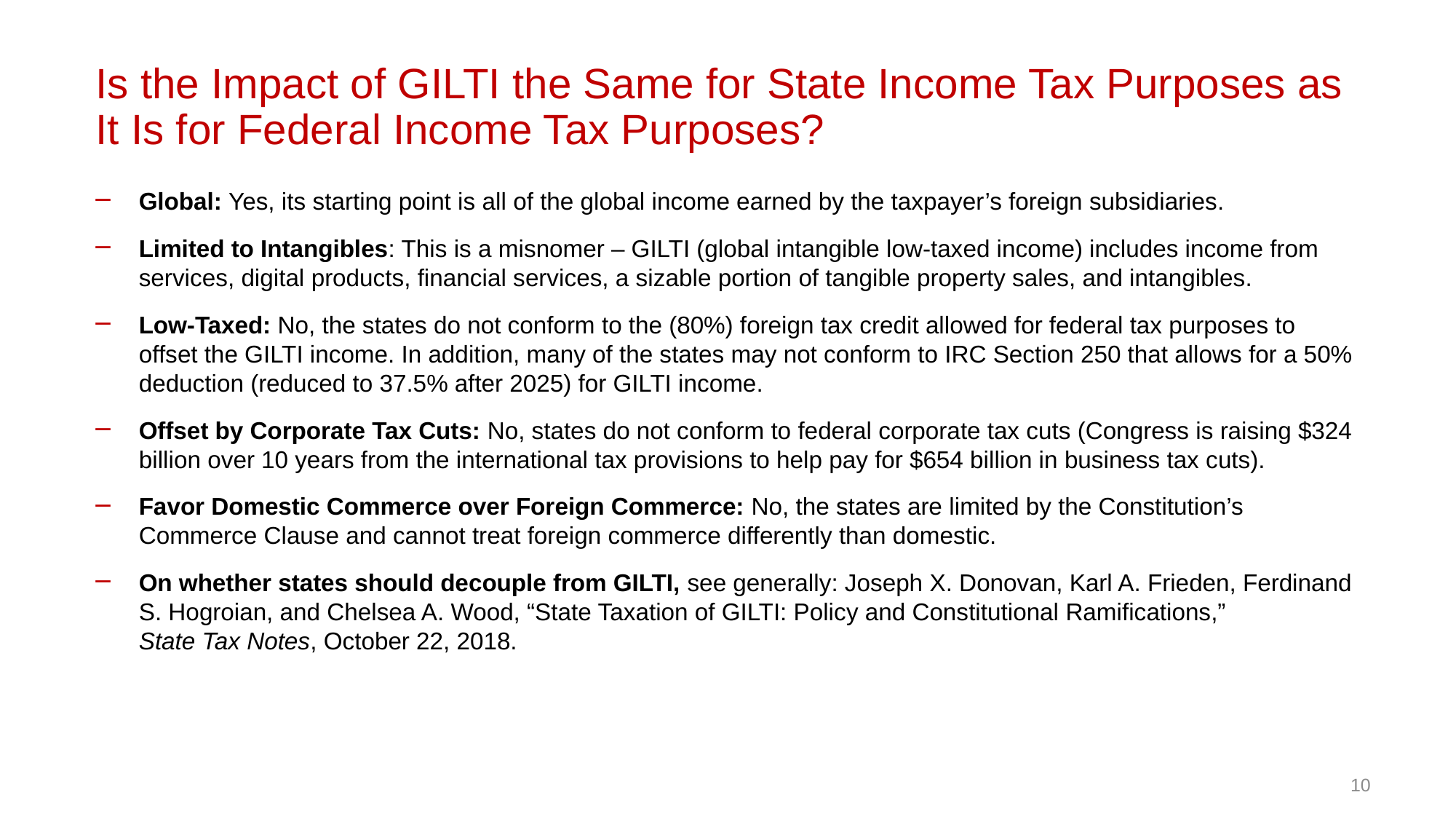

# Is the Impact of GILTI the Same for State Income Tax Purposes as It Is for Federal Income Tax Purposes?
Global: Yes, its starting point is all of the global income earned by the taxpayer’s foreign subsidiaries.
Limited to Intangibles: This is a misnomer – GILTI (global intangible low-taxed income) includes income from services, digital products, financial services, a sizable portion of tangible property sales, and intangibles.
Low-Taxed: No, the states do not conform to the (80%) foreign tax credit allowed for federal tax purposes to offset the GILTI income. In addition, many of the states may not conform to IRC Section 250 that allows for a 50% deduction (reduced to 37.5% after 2025) for GILTI income.
Offset by Corporate Tax Cuts: No, states do not conform to federal corporate tax cuts (Congress is raising $324 billion over 10 years from the international tax provisions to help pay for $654 billion in business tax cuts).
Favor Domestic Commerce over Foreign Commerce: No, the states are limited by the Constitution’s Commerce Clause and cannot treat foreign commerce differently than domestic.
On whether states should decouple from GILTI, see generally: Joseph X. Donovan, Karl A. Frieden, Ferdinand S. Hogroian, and Chelsea A. Wood, “State Taxation of GILTI: Policy and Constitutional Ramifications,”
State Tax Notes, October 22, 2018.
10